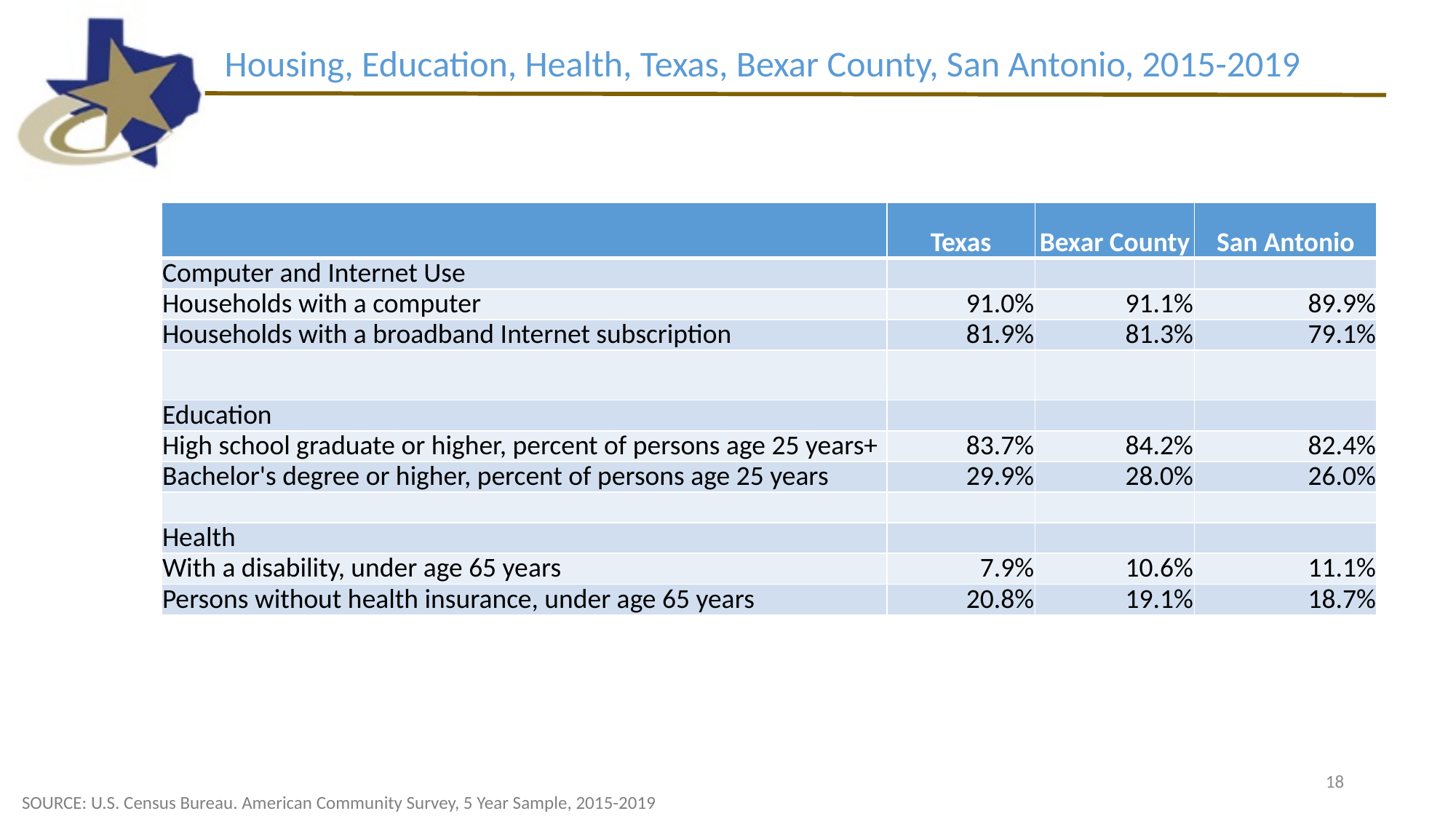

Housing, Education, Health, Texas, Bexar County, San Antonio, 2015-2019
|  | Texas | Bexar County | San Antonio |
| --- | --- | --- | --- |
| Computer and Internet Use |  |  |  |
| Households with a computer | 91.0% | 91.1% | 89.9% |
| Households with a broadband Internet subscription | 81.9% | 81.3% | 79.1% |
|  |  |  |  |
| Education |  |  |  |
| High school graduate or higher, percent of persons age 25 years+ | 83.7% | 84.2% | 82.4% |
| Bachelor's degree or higher, percent of persons age 25 years | 29.9% | 28.0% | 26.0% |
|  |  |  |  |
| Health |  |  |  |
| With a disability, under age 65 years | 7.9% | 10.6% | 11.1% |
| Persons without health insurance, under age 65 years | 20.8% | 19.1% | 18.7% |
18
SOURCE: U.S. Census Bureau. American Community Survey, 5 Year Sample, 2015-2019